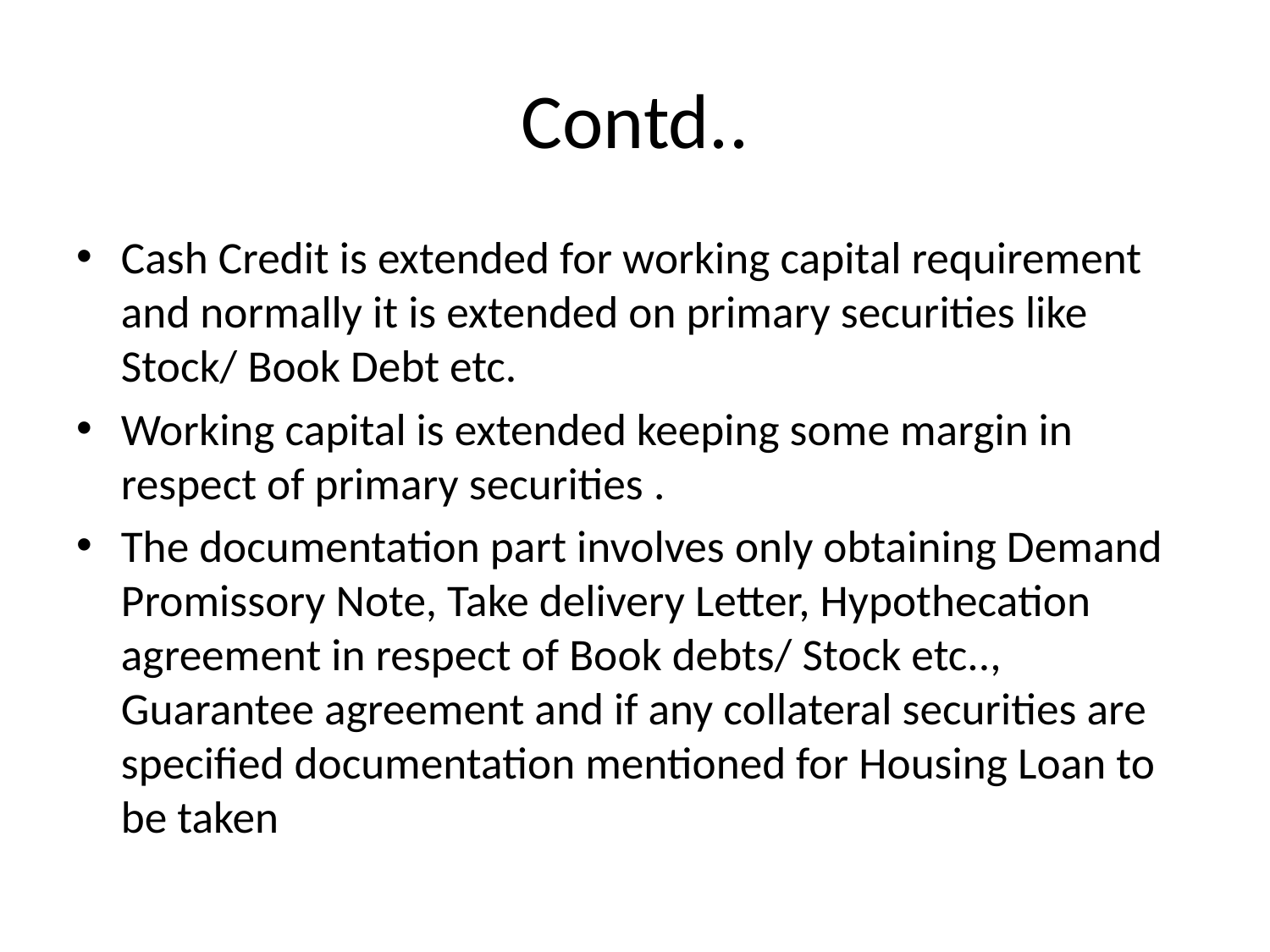

# Contd..
Cash Credit is extended for working capital requirement and normally it is extended on primary securities like Stock/ Book Debt etc.
Working capital is extended keeping some margin in respect of primary securities .
The documentation part involves only obtaining Demand Promissory Note, Take delivery Letter, Hypothecation agreement in respect of Book debts/ Stock etc.., Guarantee agreement and if any collateral securities are specified documentation mentioned for Housing Loan to  be taken